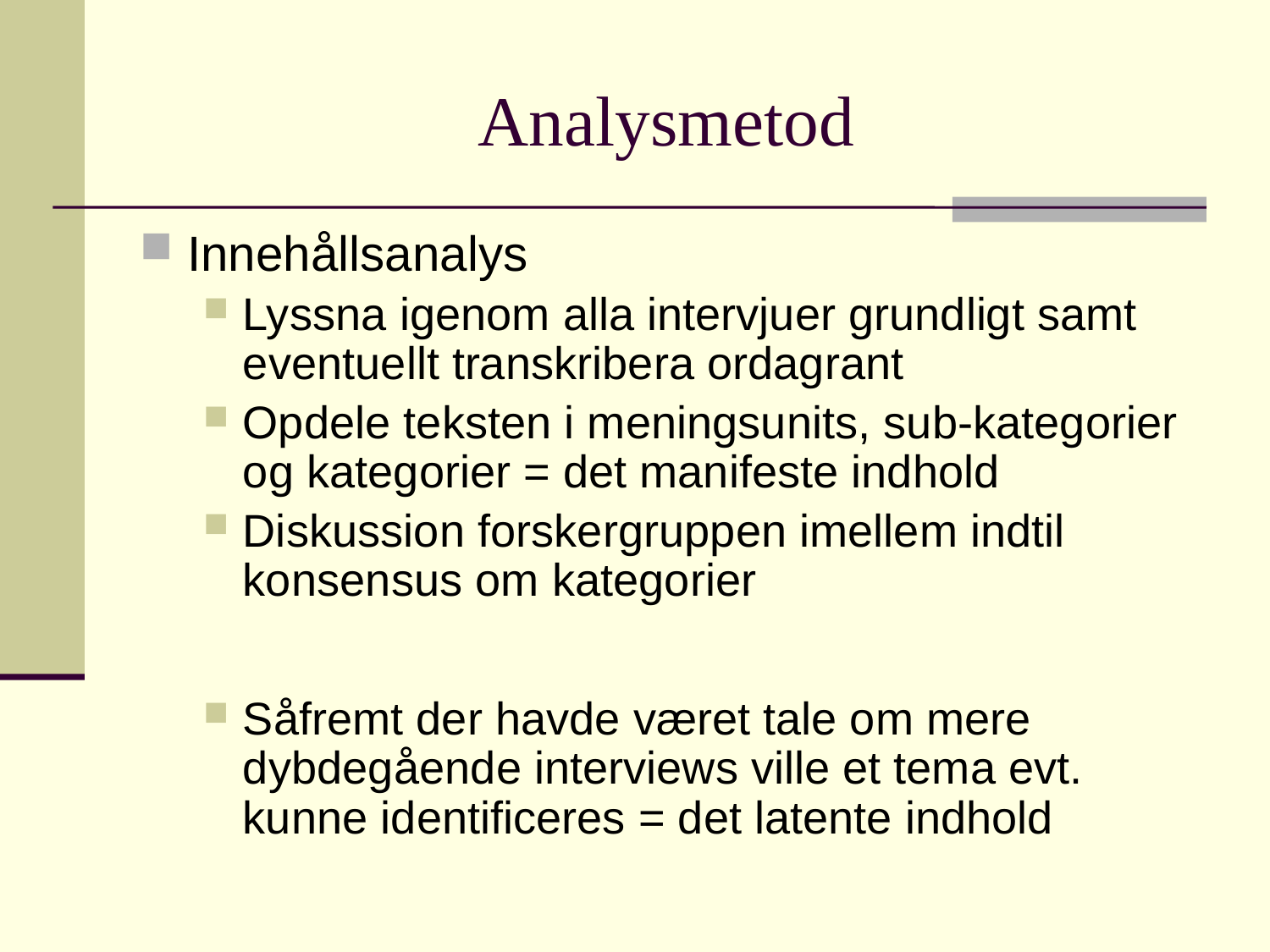

# Analysmetod
Innehållsanalys
Lyssna igenom alla intervjuer grundligt samt eventuellt transkribera ordagrant
Opdele teksten i meningsunits, sub-kategorier og kategorier = det manifeste indhold
Diskussion forskergruppen imellem indtil konsensus om kategorier

Såfremt der havde været tale om mere dybdegående interviews ville et tema evt. kunne identificeres = det latente indhold